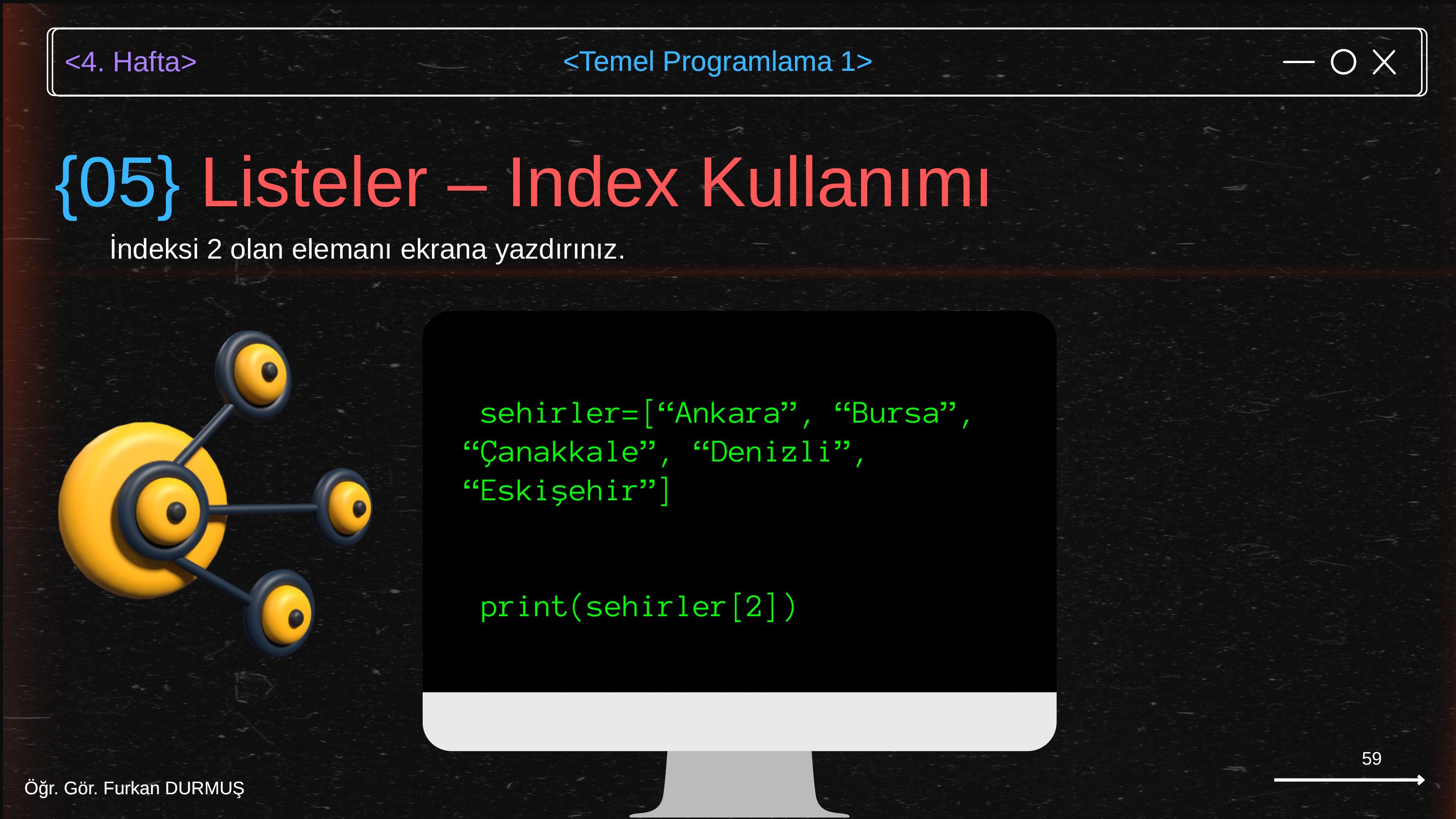

<Temel Programlama 1>

Öğr. Gör. Furkan DURMUŞ
{05} Listeler – Index Kullanımı
İndeksi 2 olan elemanı ekrana yazdırınız.

 sehirler=[“Ankara”, “Bursa”, “Çanakkale”, “Denizli”, “Eskişehir”]

 print(sehirler[2])

59